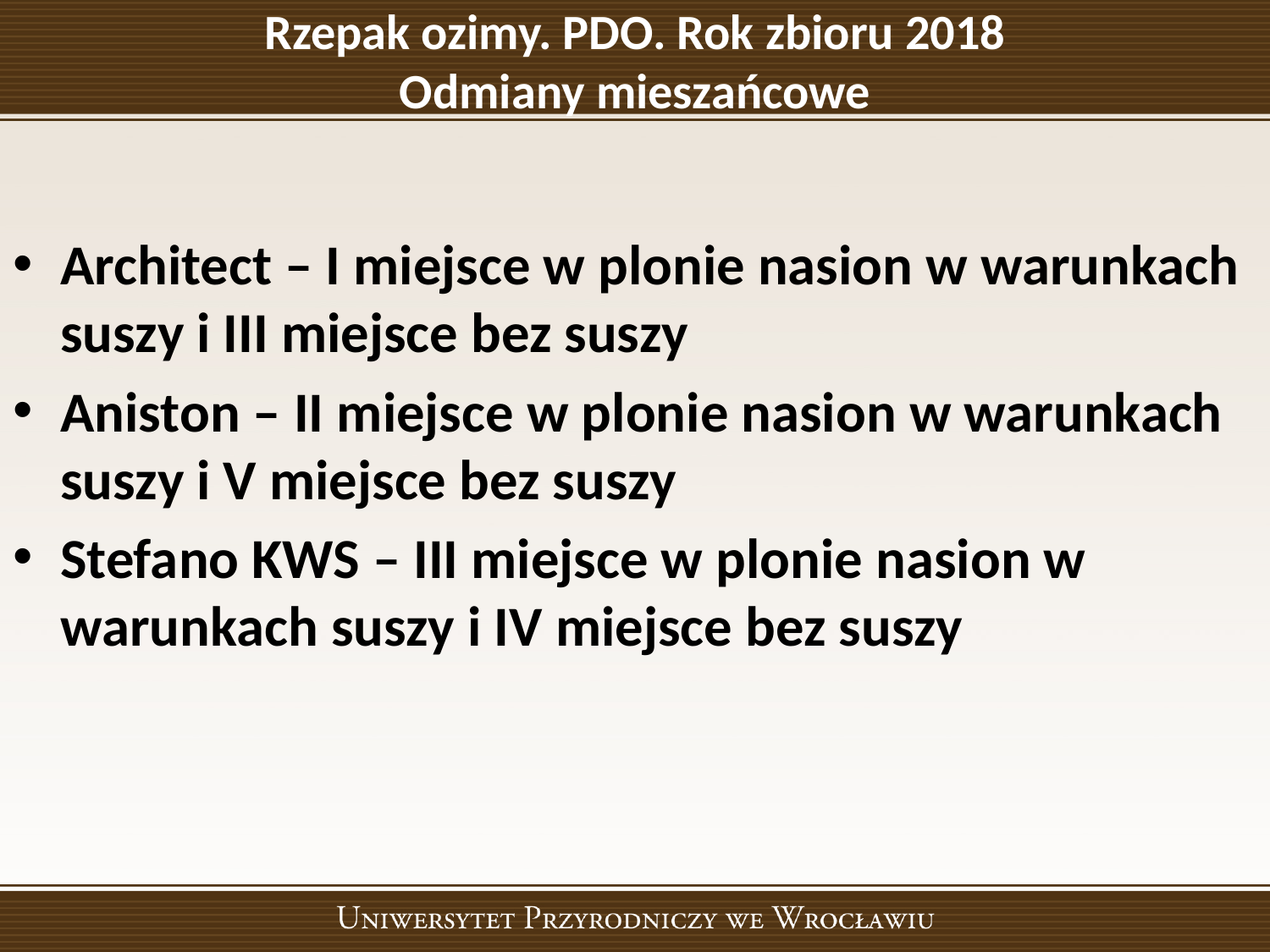

# Rzepak ozimy. PDO. Rok zbioru 2018 Odmiany mieszańcowe
Architect – I miejsce w plonie nasion w warunkach suszy i III miejsce bez suszy
Aniston – II miejsce w plonie nasion w warunkach suszy i V miejsce bez suszy
Stefano KWS – III miejsce w plonie nasion w warunkach suszy i IV miejsce bez suszy